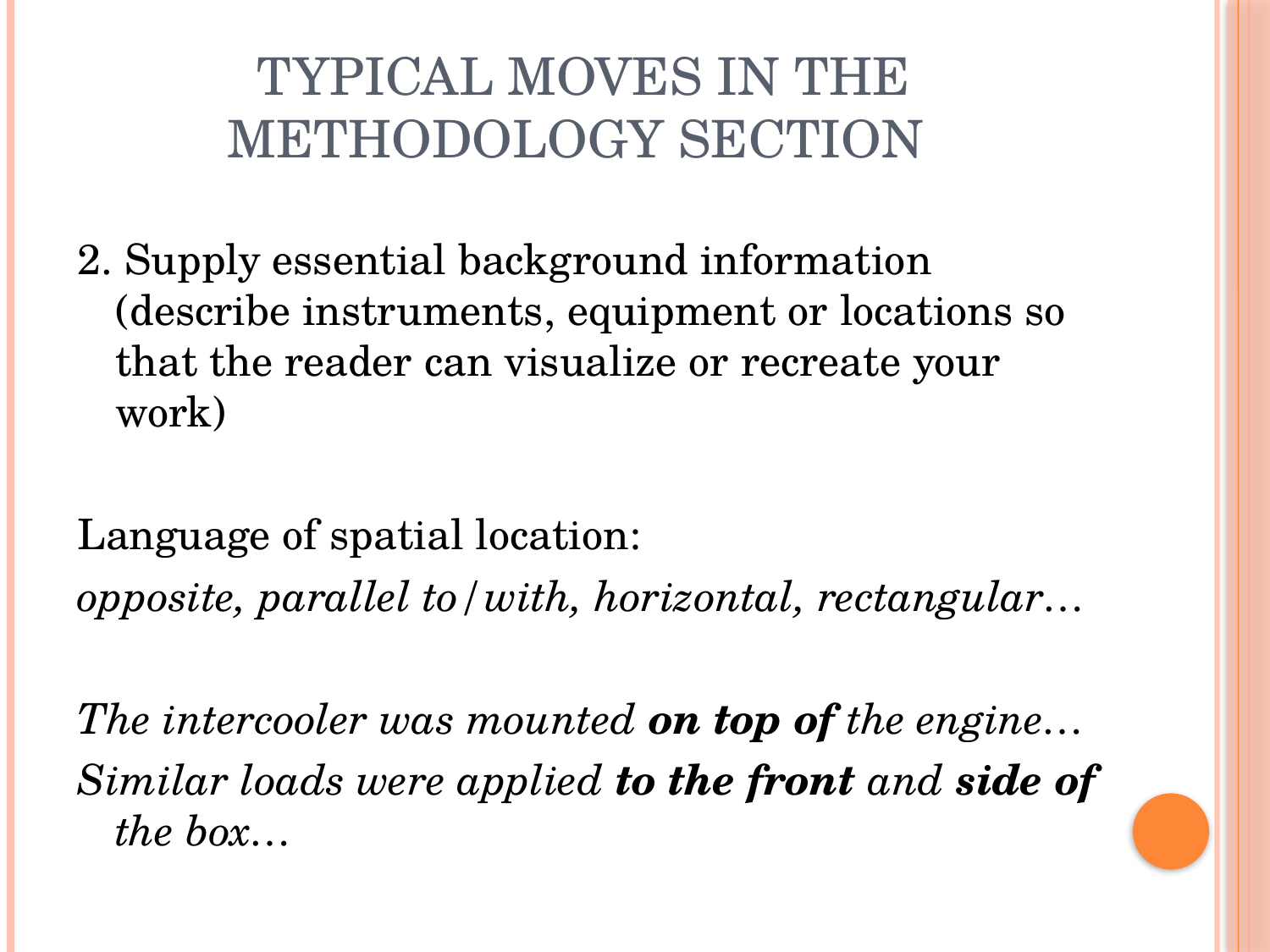

# Typical Moves in the Methodology Section
2. Supply essential background information (describe instruments, equipment or locations so that the reader can visualize or recreate your work)

Language of spatial location:
opposite, parallel to/with, horizontal, rectangular…

The intercooler was mounted on top of the engine…
Similar loads were applied to the front and side of the box…